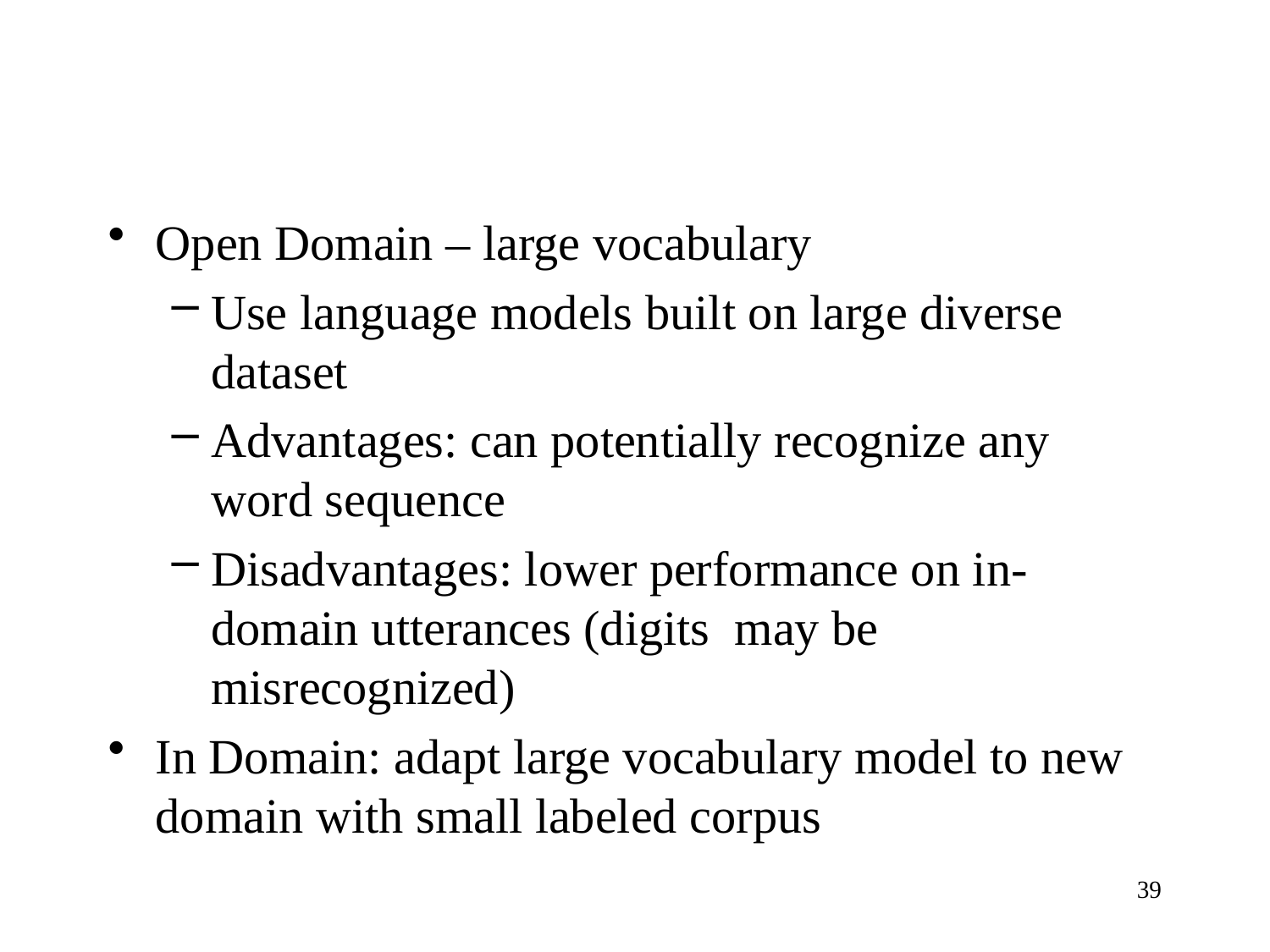

#
Open Domain – large vocabulary
Use language models built on large diverse dataset
Advantages: can potentially recognize any word sequence
Disadvantages: lower performance on in-domain utterances (digits  may be misrecognized)
In Domain: adapt large vocabulary model to new domain with small labeled corpus

39